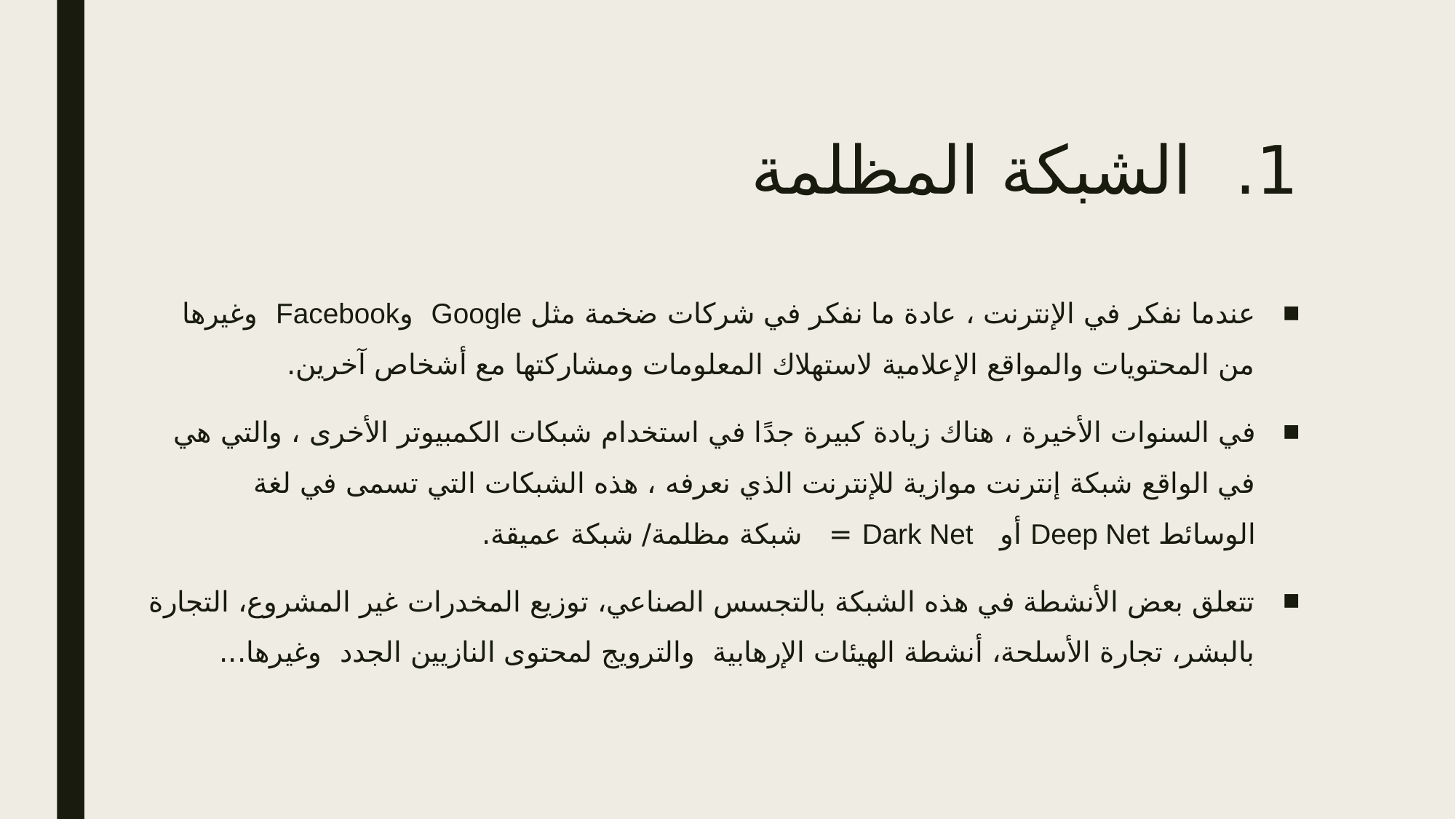

# 1.  الشبكة المظلمة
عندما نفكر في الإنترنت ، عادة ما نفكر في شركات ضخمة مثل Google  وFacebook  وغيرها من المحتويات والمواقع الإعلامية لاستهلاك المعلومات ومشاركتها مع أشخاص آخرين.
في السنوات الأخيرة ، هناك زيادة كبيرة جدًا في استخدام شبكات الكمبيوتر الأخرى ، والتي هي في الواقع شبكة إنترنت موازية للإنترنت الذي نعرفه ، هذه الشبكات التي تسمى في لغة الوسائط Deep Net أو   Dark Net =   شبكة مظلمة/ شبكة عميقة.
تتعلق بعض الأنشطة في هذه الشبكة بالتجسس الصناعي، توزيع المخدرات غير المشروع، التجارة بالبشر، تجارة الأسلحة، أنشطة الهيئات الإرهابية  والترويج لمحتوى النازيين الجدد  وغيرها...